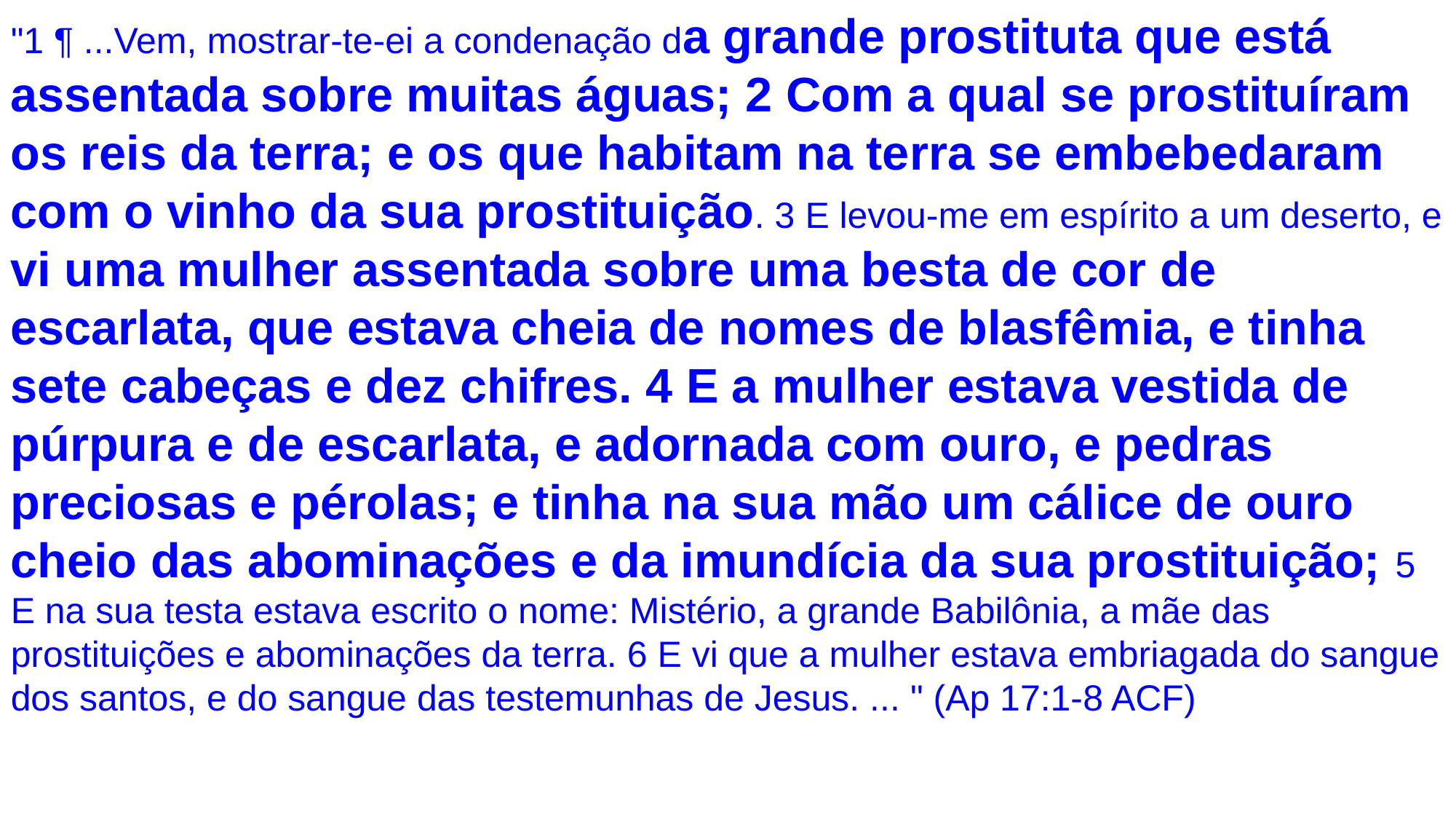

"1 ¶ ...Vem, mostrar-te-ei a condenação da grande prostituta que está assentada sobre muitas águas; 2 Com a qual se prostituíram os reis da terra; e os que habitam na terra se embebedaram com o vinho da sua prostituição. 3 E levou-me em espírito a um deserto, e vi uma mulher assentada sobre uma besta de cor de escarlata, que estava cheia de nomes de blasfêmia, e tinha sete cabeças e dez chifres. 4 E a mulher estava vestida de púrpura e de escarlata, e adornada com ouro, e pedras preciosas e pérolas; e tinha na sua mão um cálice de ouro cheio das abominações e da imundícia da sua prostituição; 5 E na sua testa estava escrito o nome: Mistério, a grande Babilônia, a mãe das prostituições e abominações da terra. 6 E vi que a mulher estava embriagada do sangue dos santos, e do sangue das testemunhas de Jesus. ... " (Ap 17:1-8 ACF)